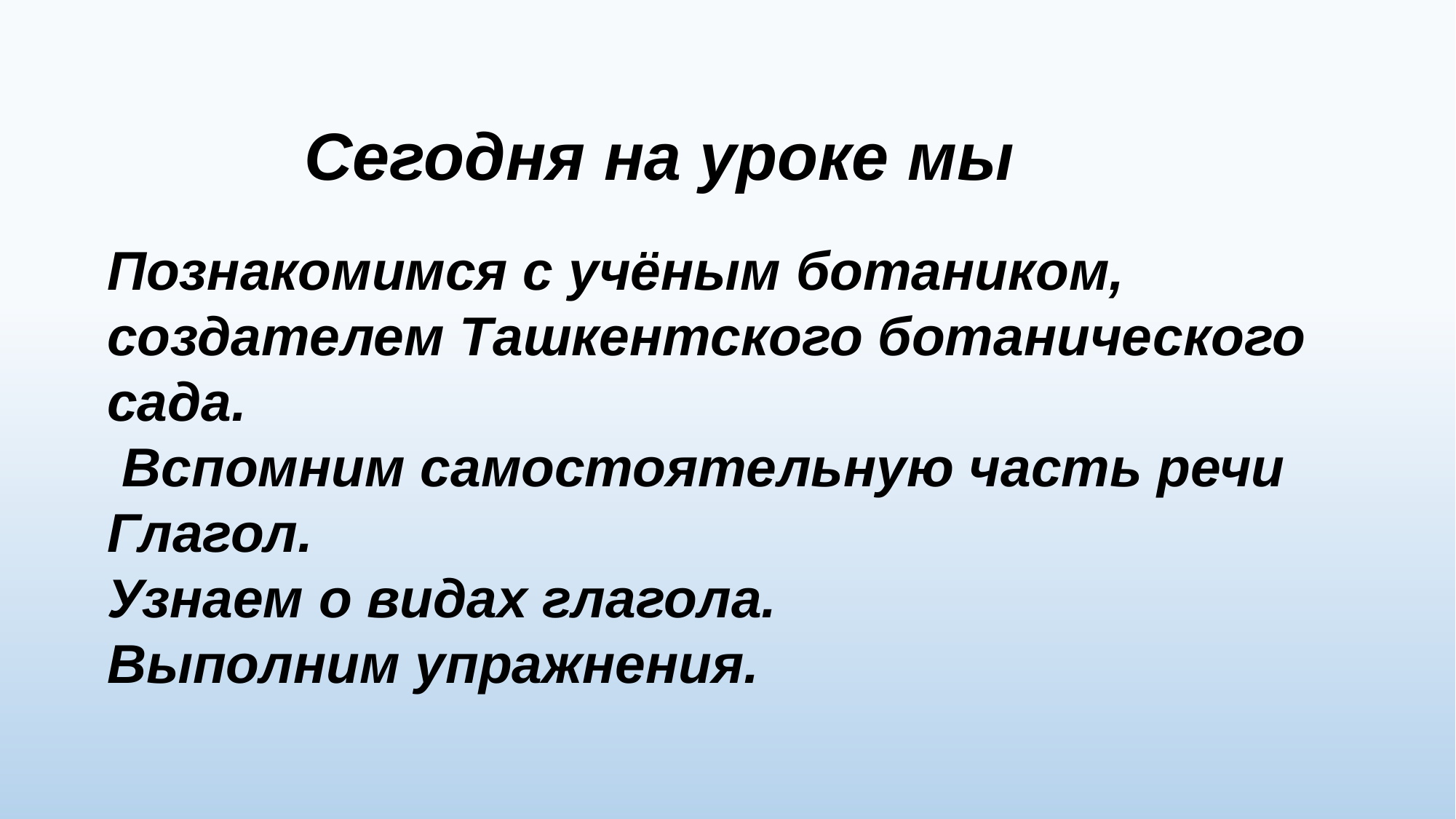

Сегодня на уроке мы
Познакомимся с учёным ботаником, создателем Ташкентского ботанического сада.
 Вспомним самостоятельную часть речи Глагол.
Узнаем о видах глагола.
Выполним упражнения.